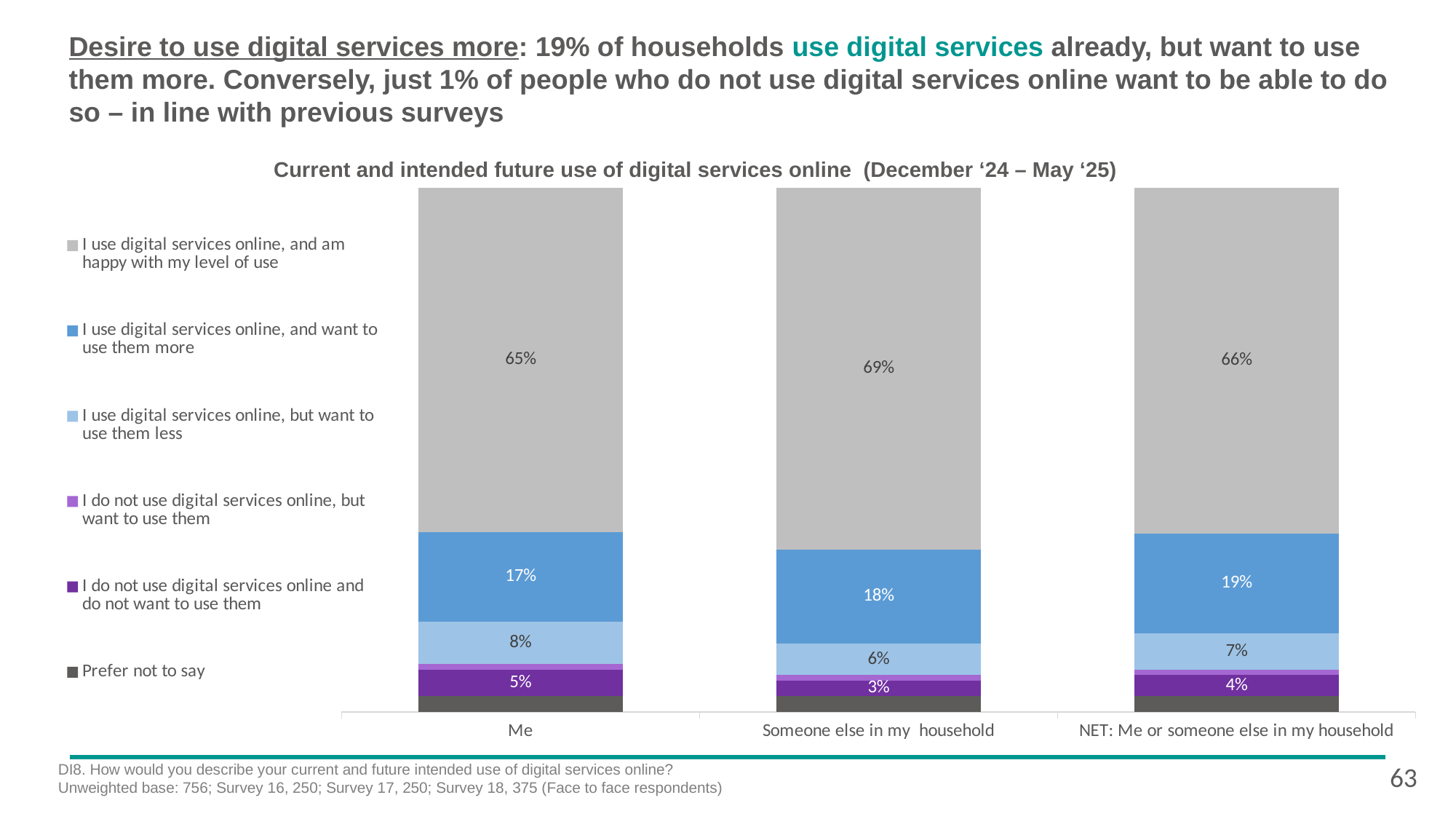

# Desire to use digital services more: 19% of households use digital services already, but want to use them more. Conversely, just 1% of people who do not use digital services online want to be able to do so – in line with previous surveys
Current and intended future use of digital services online  (December ‘24 – May ‘25)

[unsupported chart]

DI8. How would you describe your current and future intended use of digital services online?
Unweighted base: 756; Survey 16, 250; Survey 17, 250; Survey 18, 375 (Face to face respondents)
63